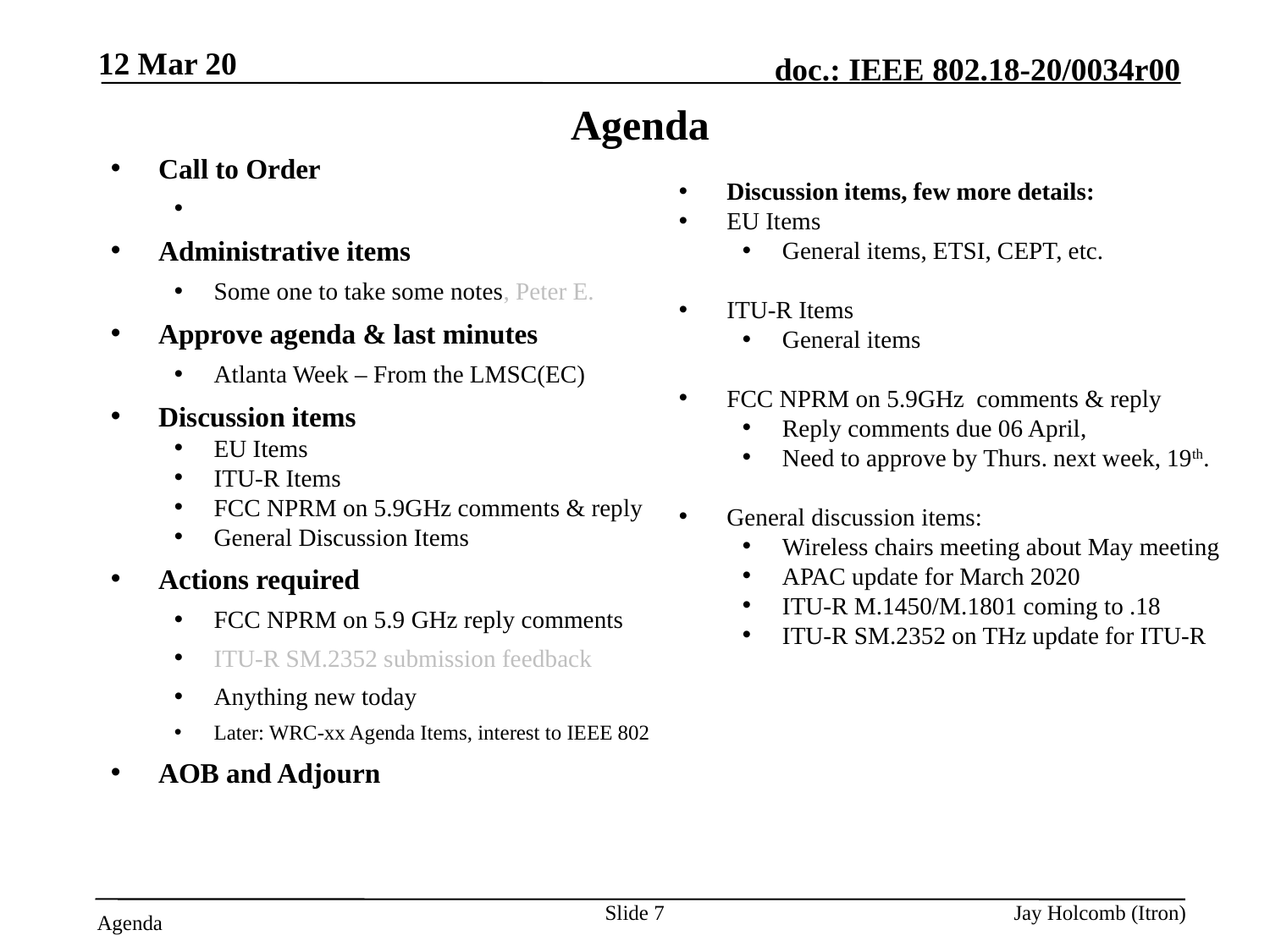

12 Mar 20
# Agenda

Discussion items, few more details:
EU Items
General items, ETSI, CEPT, etc.

ITU-R Items
General items

FCC NPRM on 5.9GHz  comments & reply
Reply comments due 06 April,
Need to approve by Thurs. next week, 19th.

General discussion items:
Wireless chairs meeting about May meeting
APAC update for March 2020
ITU-R M.1450/M.1801 coming to .18
ITU-R SM.2352 on THz update for ITU-R
Call to Order
Attendance server is open
Administrative items
Some one to take some notes, Peter E.
Approve agenda & last minutes
Atlanta Week – From the LMSC(EC)
Discussion items
EU Items
ITU-R Items
FCC NPRM on 5.9GHz comments & reply
General Discussion Items
Actions required
FCC NPRM on 5.9 GHz reply comments
ITU-R SM.2352 submission feedback
Anything new today
Later: WRC-xx Agenda Items, interest to IEEE 802
AOB and Adjourn
Slide 7
Jay Holcomb (Itron)
Agenda